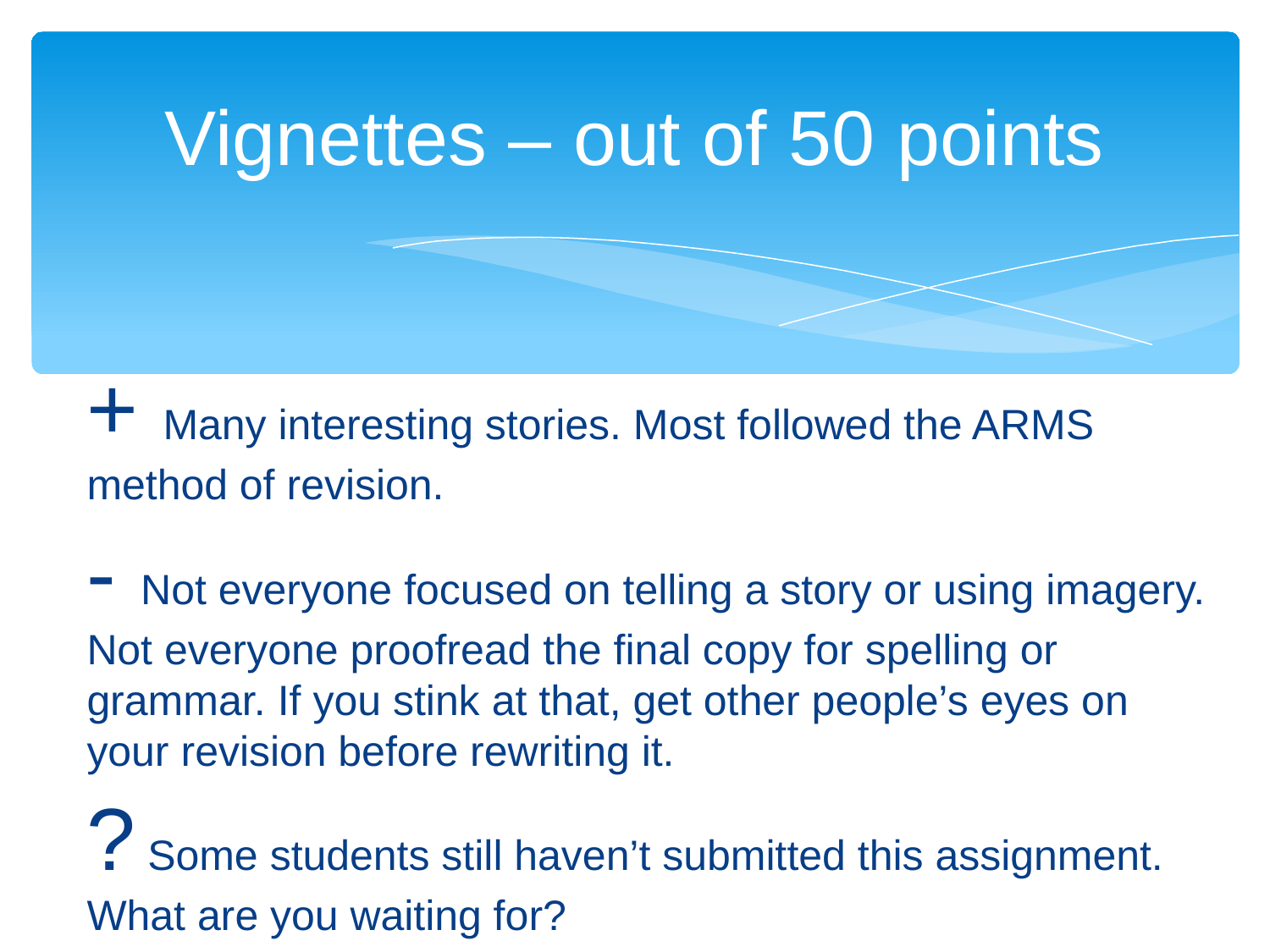

# Vignettes – out of 50 points
+ Many interesting stories. Most followed the ARMS method of revision.
- Not everyone focused on telling a story or using imagery. Not everyone proofread the final copy for spelling or grammar. If you stink at that, get other people’s eyes on your revision before rewriting it.
? Some students still haven’t submitted this assignment. What are you waiting for?